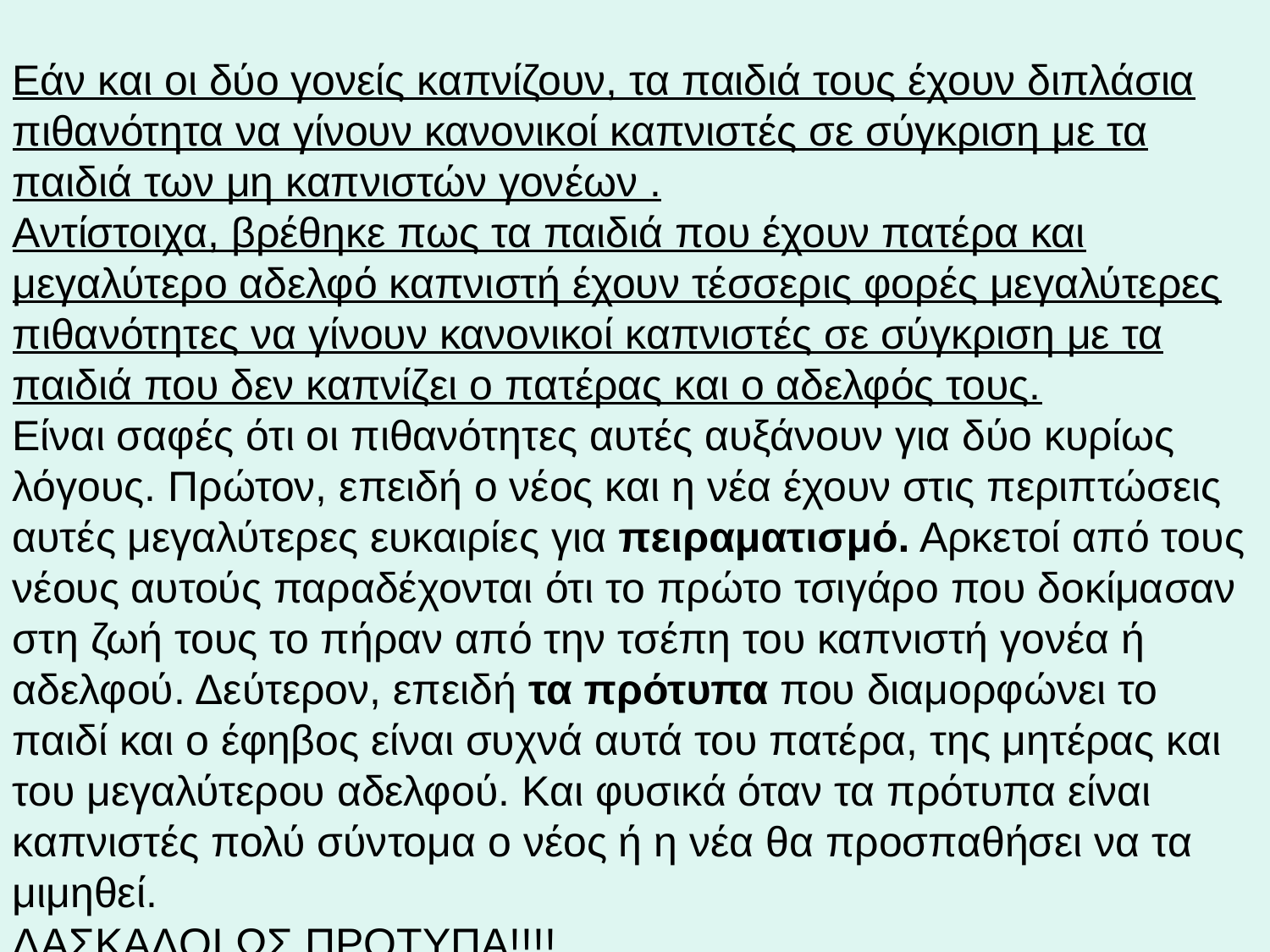

Εάν και οι δύο γονείς καπνίζουν, τα παιδιά τους έχουν διπλάσια πιθανότητα να γίνουν κανονικοί καπνιστές σε σύγκριση με τα παιδιά των μη καπνιστών γονέων .
Αντίστοιχα, βρέθηκε πως τα παιδιά που έχουν πατέρα και μεγαλύτερο αδελφό καπνιστή έχουν τέσσερις φορές μεγαλύτερες πιθανότητες να γίνουν κανονικοί καπνιστές σε σύγκριση με τα παιδιά που δεν καπνίζει ο πατέρας και ο αδελφός τους.
Είναι σαφές ότι οι πιθανότητες αυτές αυξάνουν για δύο κυρίως λόγους. Πρώτον, επειδή ο νέος και η νέα έχουν στις περιπτώσεις αυτές μεγαλύτερες ευκαιρίες για πειραματισμό. Αρκετοί από τους νέους αυτούς παραδέχονται ότι το πρώτο τσιγάρο που δοκίμασαν στη ζωή τους το πήραν από την τσέπη του καπνιστή γονέα ή αδελφού. Δεύτερον, επειδή τα πρότυπα που διαμορφώνει το παιδί και ο έφηβος είναι συχνά αυτά του πατέρα, της μητέρας και του μεγαλύτερου αδελφού. Και φυσικά όταν τα πρότυπα είναι καπνιστές πολύ σύντομα ο νέος ή η νέα θα προσπαθήσει να τα μιμηθεί.
ΔΑΣΚΑΛΟΙ ΩΣ ΠΡΟΤΥΠΑ!!!!